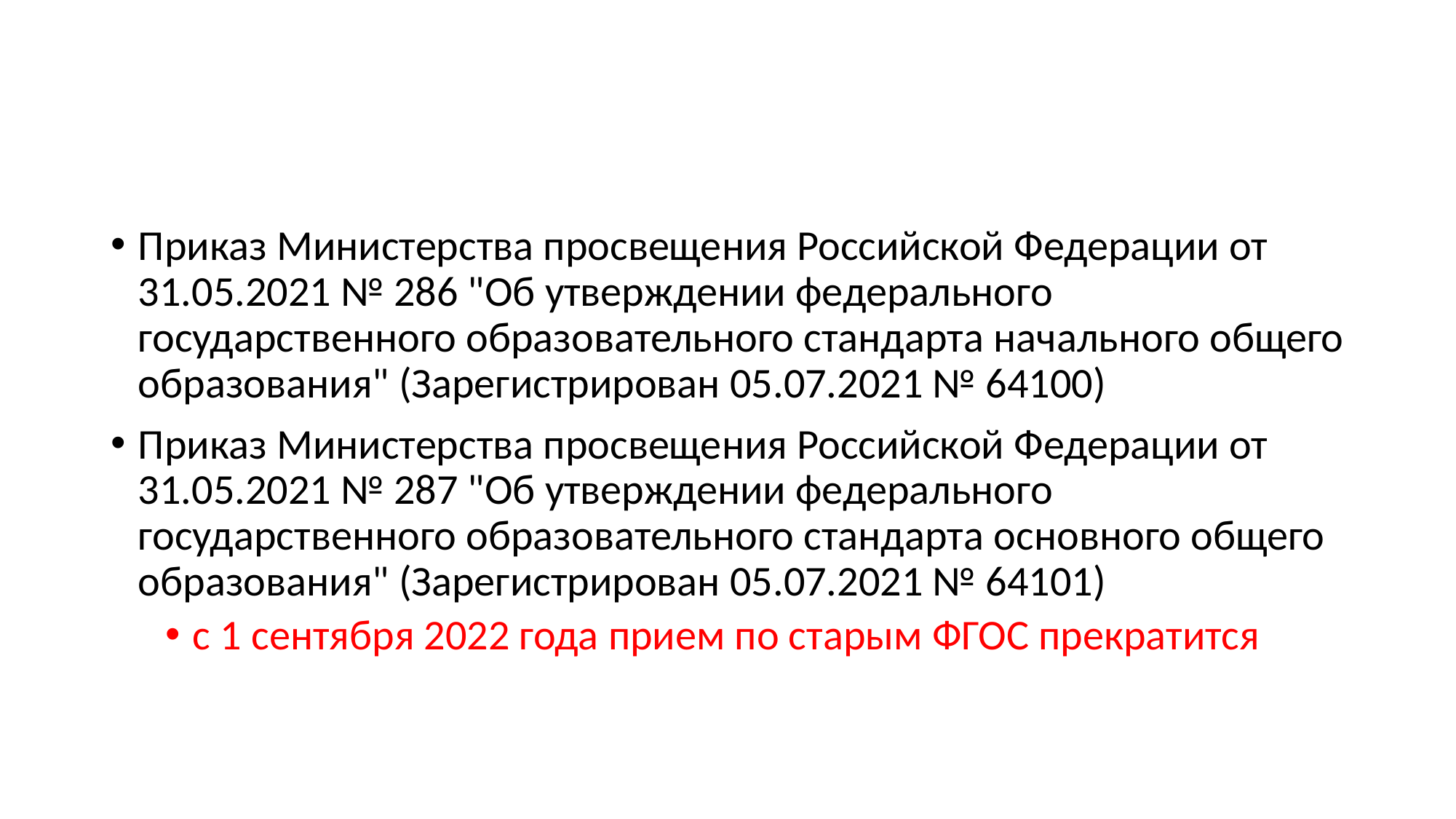

#
Приказ Министерства просвещения Российской Федерации от 31.05.2021 № 286 "Об утверждении федерального государственного образовательного стандарта начального общего образования" (Зарегистрирован 05.07.2021 № 64100)
Приказ Министерства просвещения Российской Федерации от 31.05.2021 № 287 "Об утверждении федерального государственного образовательного стандарта основного общего образования" (Зарегистрирован 05.07.2021 № 64101)
с 1 сентября 2022 года прием по старым ФГОС прекратится